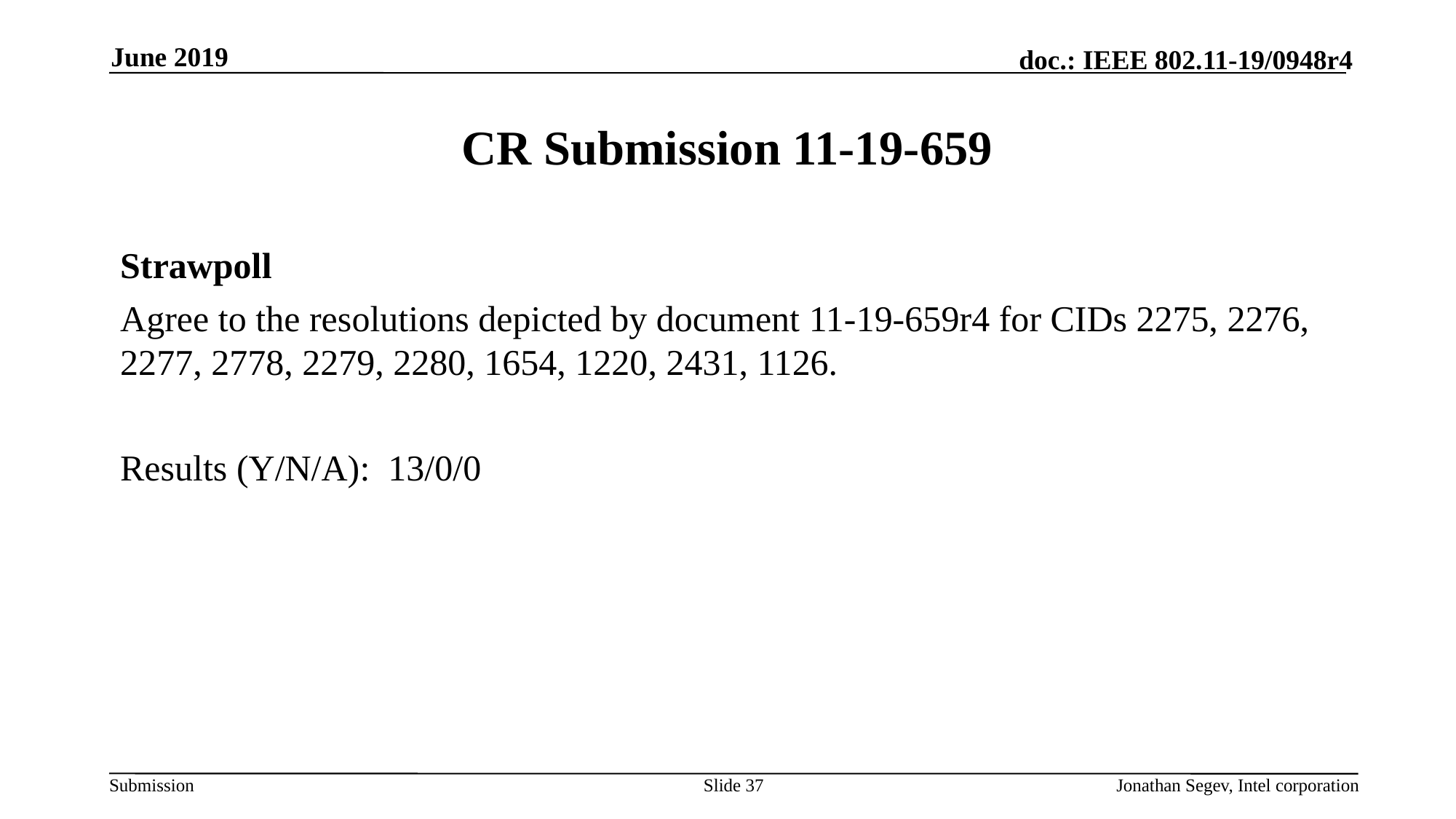

June 2019
# CR Submission 11-19-659
Strawpoll
Agree to the resolutions depicted by document 11-19-659r4 for CIDs 2275, 2276, 2277, 2778, 2279, 2280, 1654, 1220, 2431, 1126.

Results (Y/N/A):  13/0/0
Slide 37
Jonathan Segev, Intel corporation